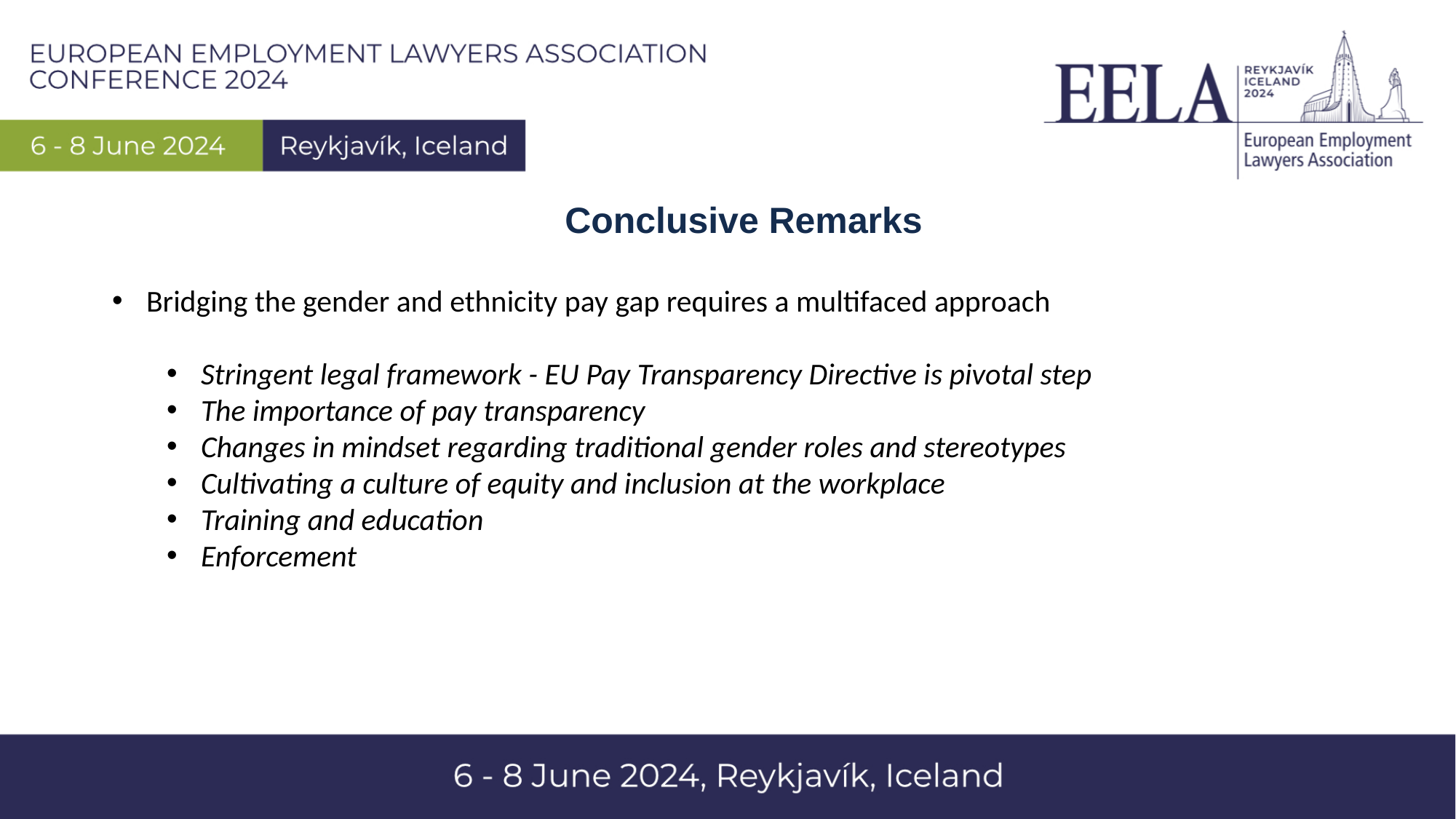

Conclusive Remarks
Bridging the gender and ethnicity pay gap requires a multifaced approach

Stringent legal framework - EU Pay Transparency Directive is pivotal step
The importance of pay transparency
Changes in mindset regarding traditional gender roles and stereotypes
Cultivating a culture of equity and inclusion at the workplace
Training and education
Enforcement